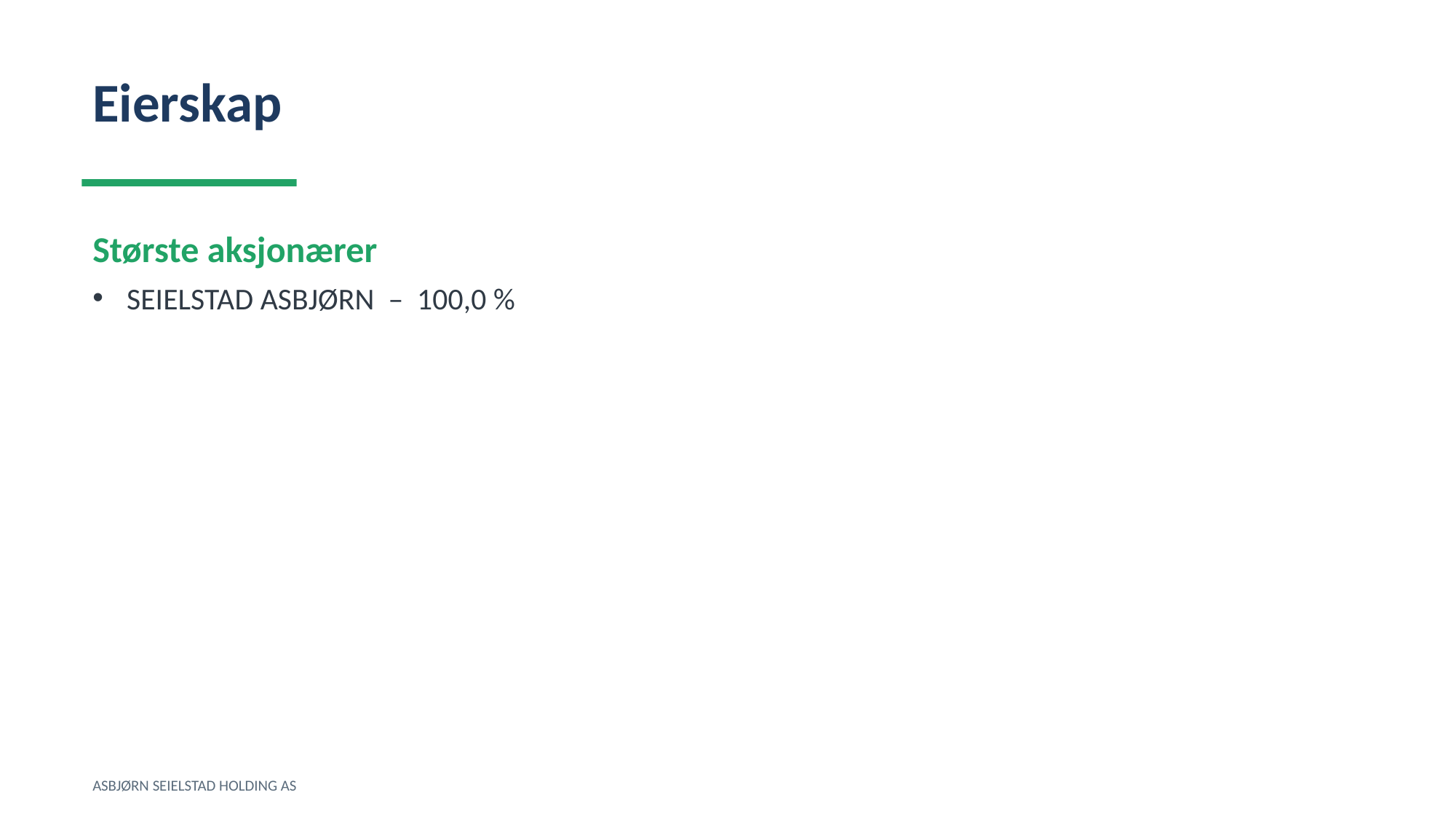

Eierskap

Største aksjonærer
SEIELSTAD ASBJØRN  –  100,0 %
ASBJØRN SEIELSTAD HOLDING AS